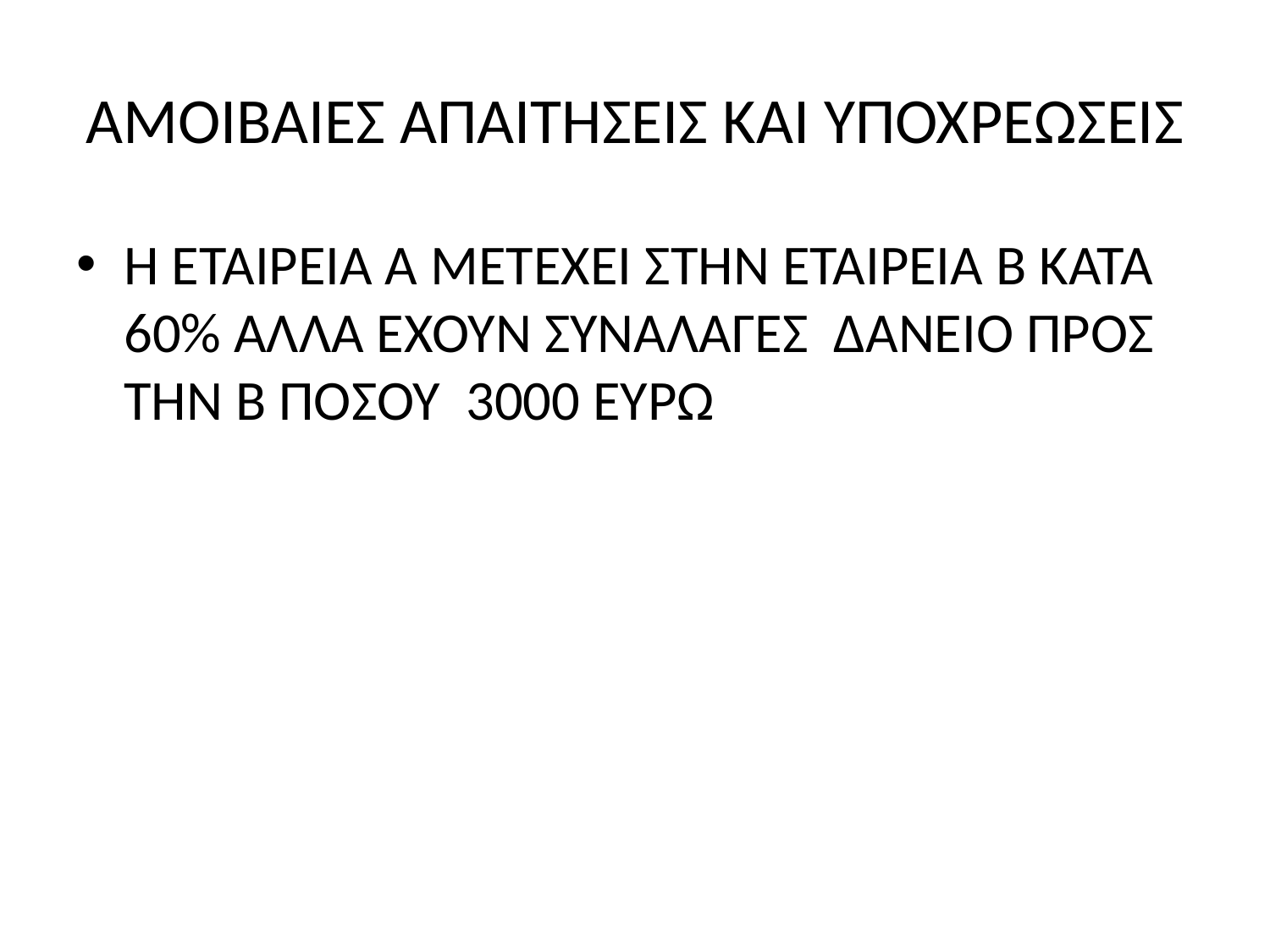

# ΑΜΟΙΒΑΙΕΣ ΑΠΑΙΤΗΣΕΙΣ ΚΑΙ ΥΠΟΧΡΕΩΣΕΙΣ
Η ΕΤΑΙΡΕΙΑ Α ΜΕΤΕΧΕΙ ΣΤΗΝ ΕΤΑΙΡΕΙΑ Β ΚΑΤΆ 60% ΑΛΛΑ ΕΧΟΥΝ ΣΥΝΑΛΑΓΕΣ  ΔΑΝΕΙΟ ΠΡΟΣ ΤΗΝ Β ΠΟΣΟΥ  3000 ΕΥΡΩ